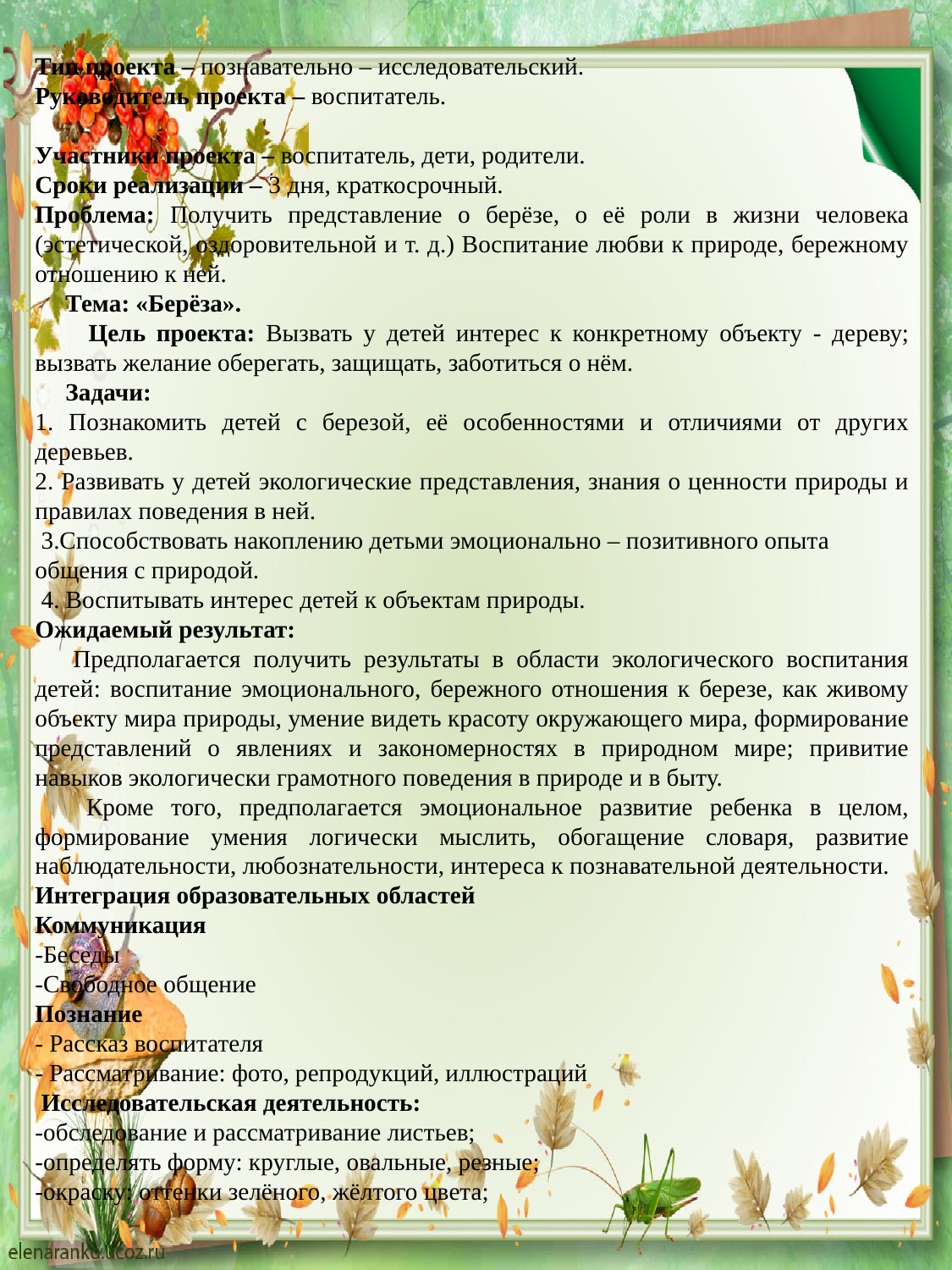

Тип проекта – познавательно – исследовательский.
Руководитель проекта – воспитатель.
Участники проекта – воспитатель, дети, родители.
Сроки реализации – 3 дня, краткосрочный.
Проблема: Получить представление о берёзе, о её роли в жизни человека (эстетической, оздоровительной и т. д.) Воспитание любви к природе, бережному отношению к ней.
     Тема: «Берёза».
     Цель проекта: Вызвать у детей интерес к конкретному объекту - дереву; вызвать желание оберегать, защищать, заботиться о нём.
     Задачи:
1. Познакомить детей с березой, её особенностями и отличиями от других деревьев.
2. Развивать у детей экологические представления, знания о ценности природы и правилах поведения в ней.
 3.Способствовать накоплению детьми эмоционально – позитивного опыта общения с природой.
 4. Воспитывать интерес детей к объектам природы.
Ожидаемый результат:
   Предполагается получить результаты в области экологического воспитания детей: воспитание эмоционального, бережного отношения к березе, как живому объекту мира природы, умение видеть красоту окружающего мира, формирование представлений о явлениях и закономерностях в природном мире; привитие навыков экологически грамотного поведения в природе и в быту.
   Кроме того, предполагается эмоциональное развитие ребенка в целом, формирование умения логически мыслить, обогащение словаря, развитие наблюдательности, любознательности, интереса к познавательной деятельности.
Интеграция образовательных областей
Коммуникация
-Беседы
-Свободное общение
Познание
- Рассказ воспитателя
- Рассматривание: фото, репродукций, иллюстраций
 Исследовательская деятельность:
-обследование и рассматривание листьев;
-определять форму: круглые, овальные, резные;
-окраску: оттенки зелёного, жёлтого цвета;